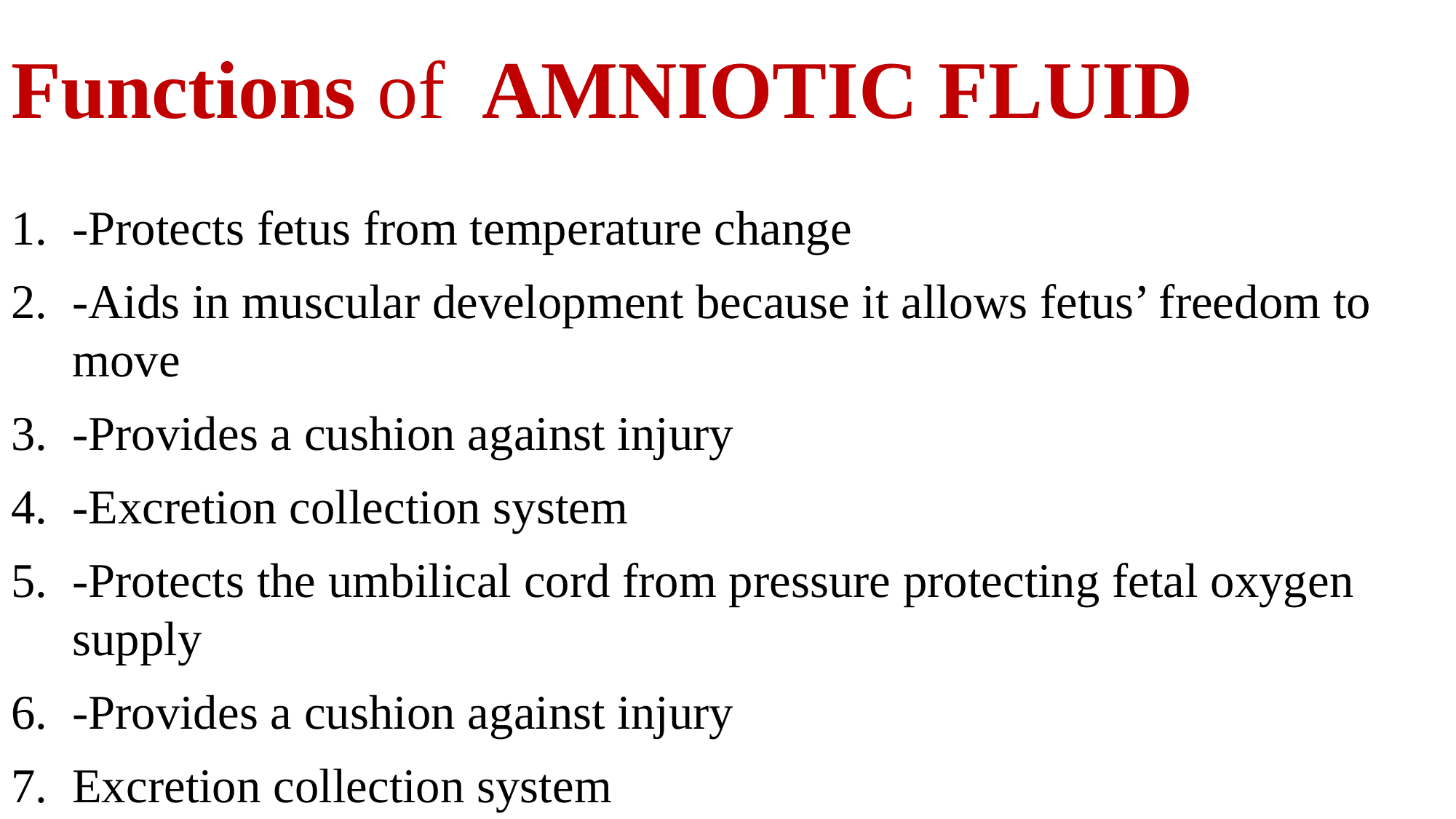

# Functions of  AMNIOTIC FLUID
-Protects fetus from temperature change
-Aids in muscular development because it allows fetus’ freedom to move
-Provides a cushion against injury
-Excretion collection system
-Protects the umbilical cord from pressure protecting fetal oxygen supply
-Provides a cushion against injury
Excretion collection system